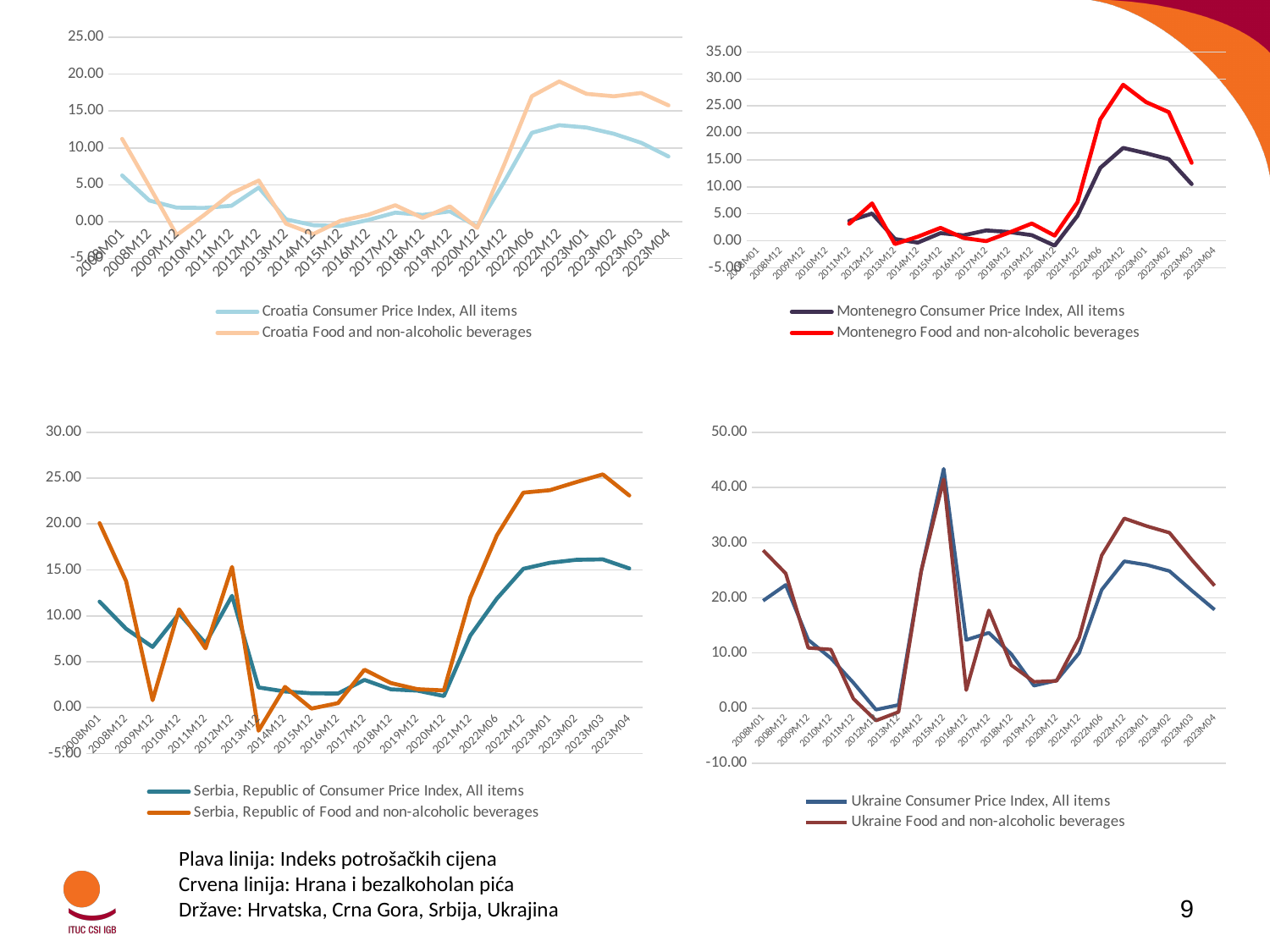

[unsupported chart]

[unsupported chart]

[unsupported chart]

[unsupported chart]

Plava linija: Indeks potrošačkih cijena
Crvena linija: Hrana i bezalkoholan pića
Države: Hrvatska, Crna Gora, Srbija, Ukrajina
9